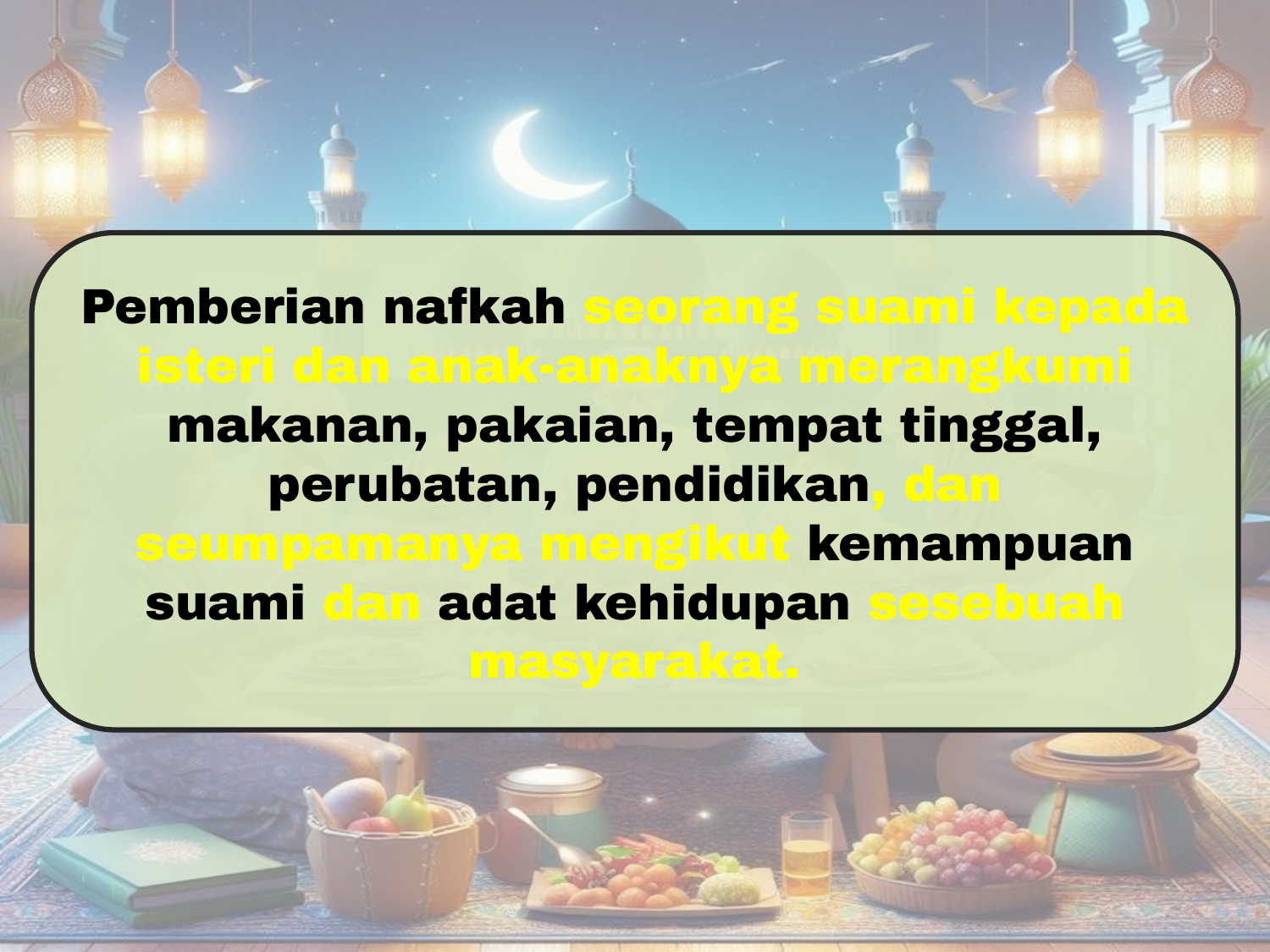

Pemberian nafkah seorang suami kepada isteri dan anak-anaknya merangkumi makanan, pakaian, tempat tinggal, perubatan, pendidikan, dan seumpamanya mengikut kemampuan suami dan adat kehidupan sesebuah masyarakat.